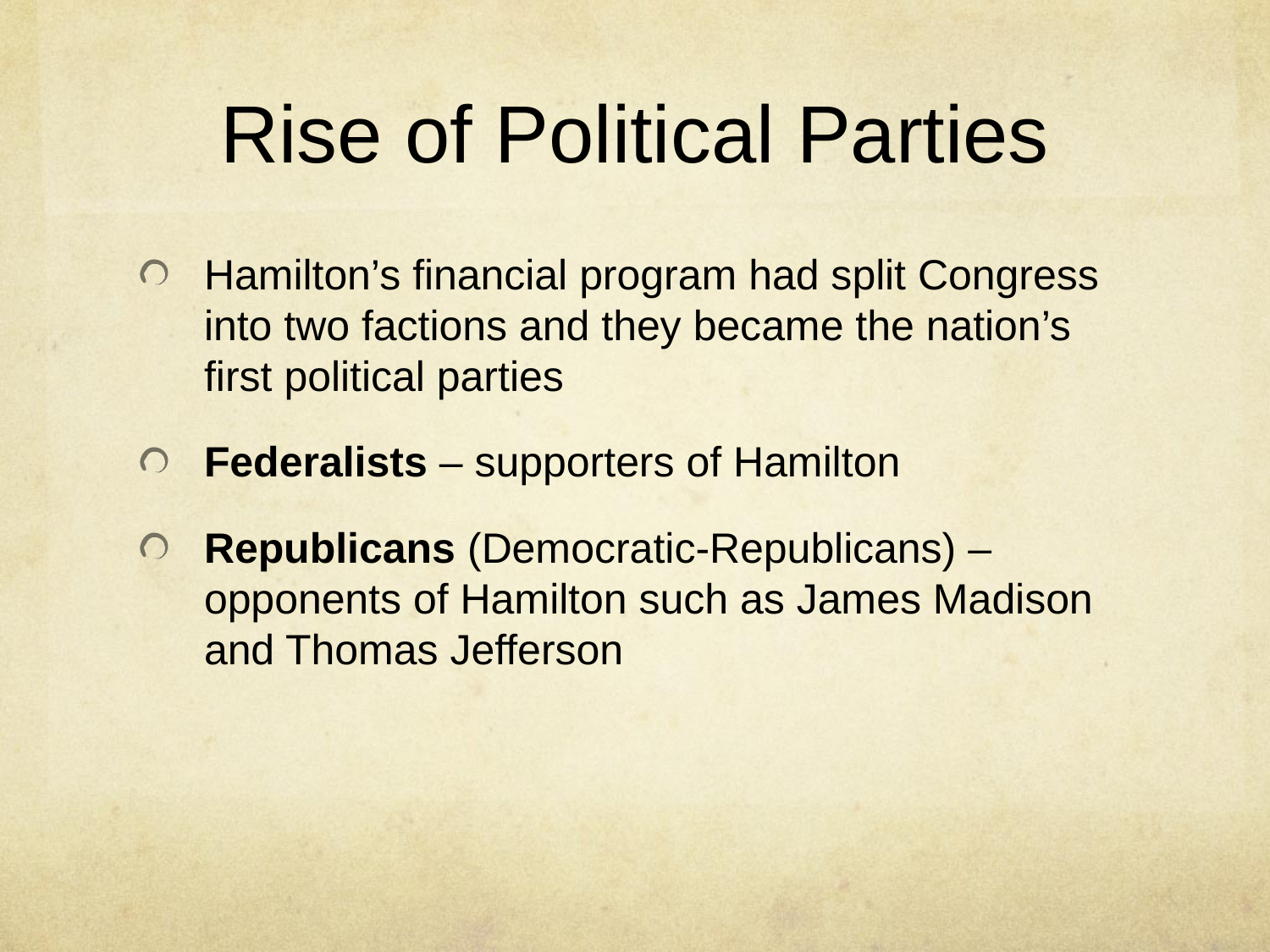

# Rise of Political Parties
Hamilton’s financial program had split Congress into two factions and they became the nation’s first political parties
Federalists – supporters of Hamilton
Republicans (Democratic-Republicans) – opponents of Hamilton such as James Madison and Thomas Jefferson